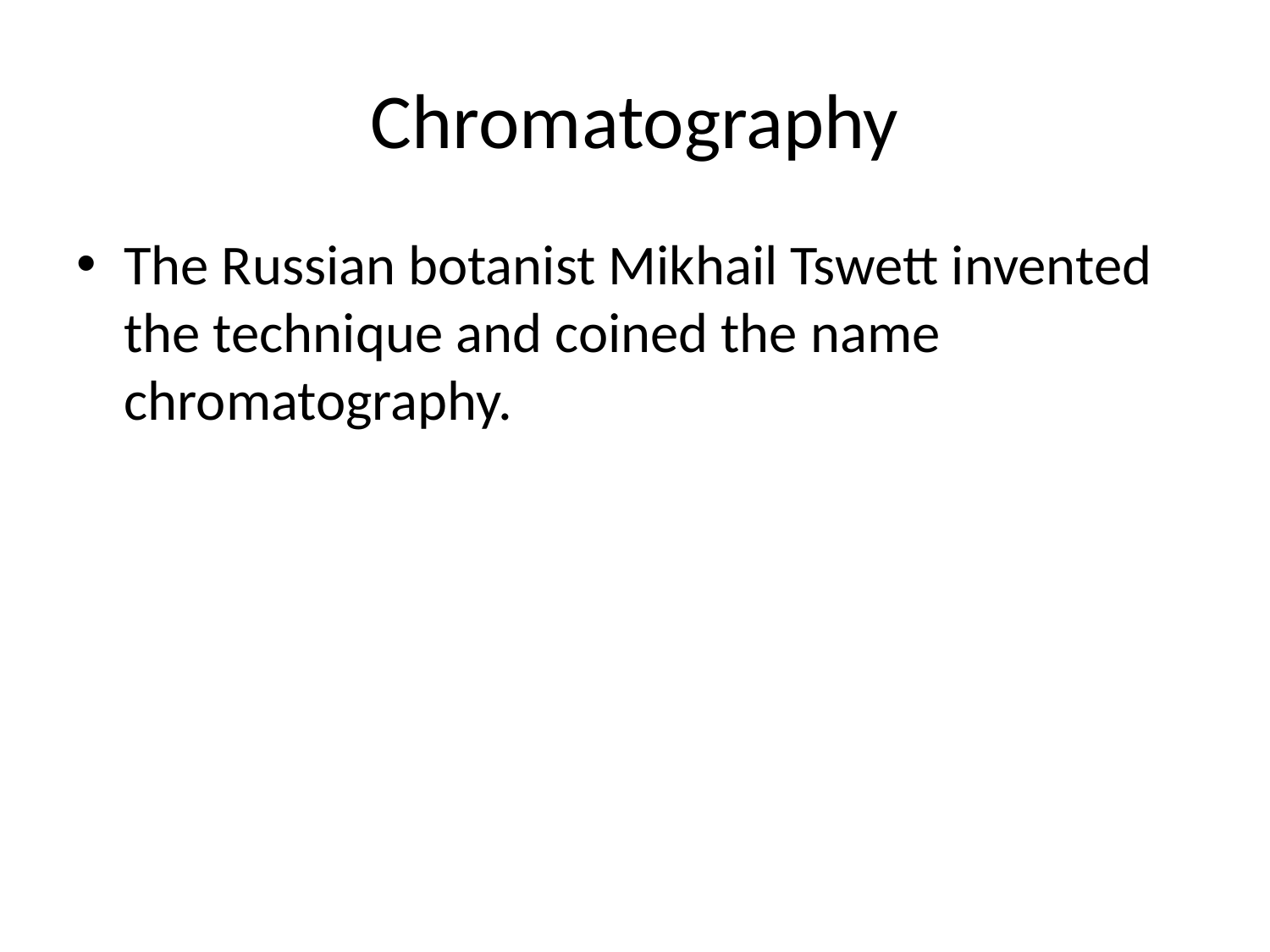

# Chromatography
The Russian botanist Mikhail Tswett invented the technique and coined the name chromatography.